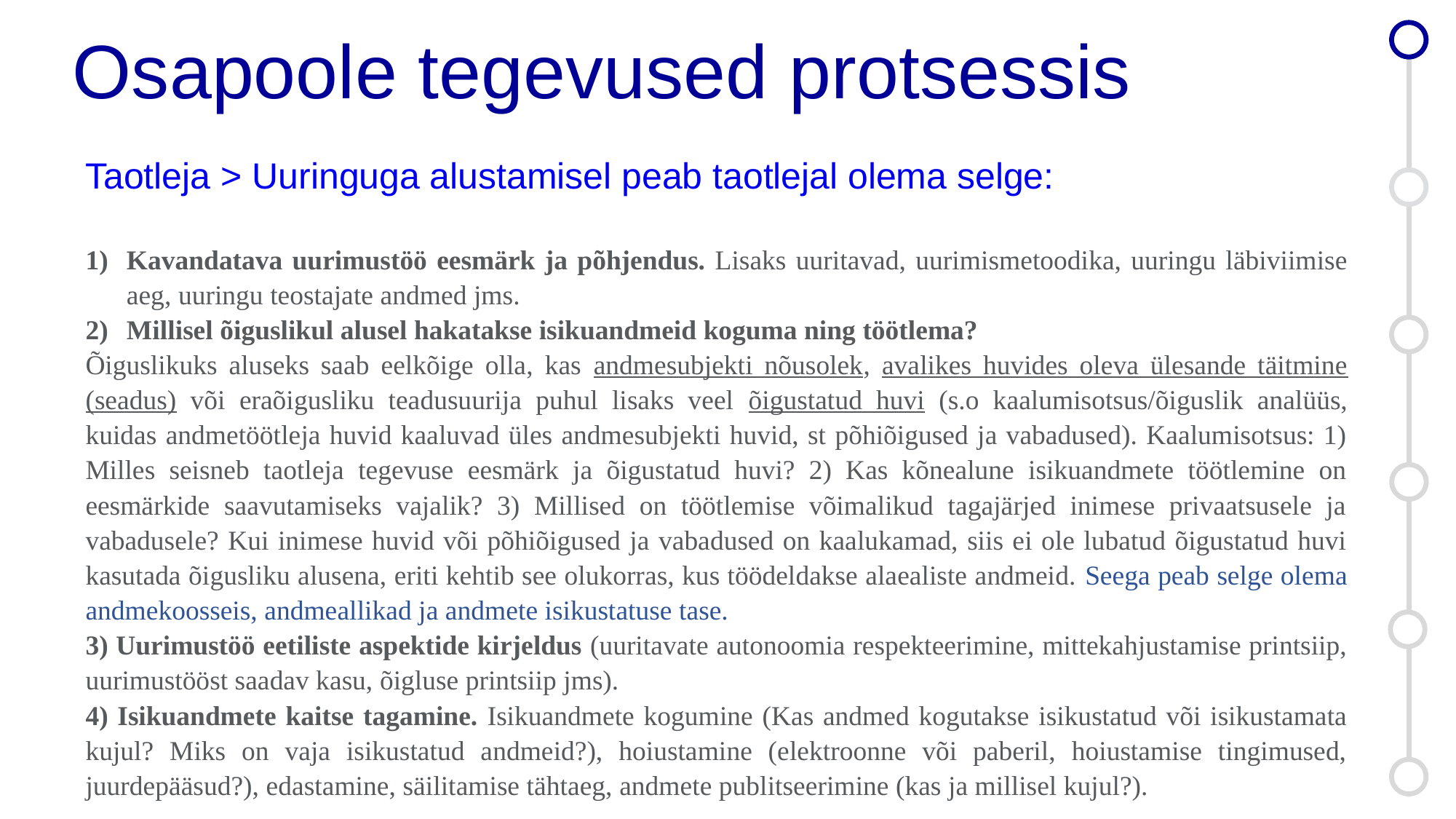

# Osapoole tegevused protsessis
Taotleja > Uuringuga alustamisel peab taotlejal olema selge:

Kavandatava uurimustöö eesmärk ja põhjendus. Lisaks uuritavad, uurimismetoodika, uuringu läbiviimise aeg, uuringu teostajate andmed jms.
Millisel õiguslikul alusel hakatakse isikuandmeid koguma ning töötlema?
Õiguslikuks aluseks saab eelkõige olla, kas andmesubjekti nõusolek, avalikes huvides oleva ülesande täitmine (seadus) või eraõigusliku teadusuurija puhul lisaks veel õigustatud huvi (s.o kaalumisotsus/õiguslik analüüs, kuidas andmetöötleja huvid kaaluvad üles andmesubjekti huvid, st põhiõigused ja vabadused). Kaalumisotsus: 1) Milles seisneb taotleja tegevuse eesmärk ja õigustatud huvi? 2) Kas kõnealune isikuandmete töötlemine on eesmärkide saavutamiseks vajalik? 3) Millised on töötlemise võimalikud tagajärjed inimese privaatsusele ja vabadusele? Kui inimese huvid või põhiõigused ja vabadused on kaalukamad, siis ei ole lubatud õigustatud huvi kasutada õigusliku alusena, eriti kehtib see olukorras, kus töödeldakse alaealiste andmeid. Seega peab selge olema andmekoosseis, andmeallikad ja andmete isikustatuse tase.
3) Uurimustöö eetiliste aspektide kirjeldus (uuritavate autonoomia respekteerimine, mittekahjustamise printsiip, uurimustööst saadav kasu, õigluse printsiip jms).
4) Isikuandmete kaitse tagamine. Isikuandmete kogumine (Kas andmed kogutakse isikustatud või isikustamata kujul? Miks on vaja isikustatud andmeid?), hoiustamine (elektroonne või paberil, hoiustamise tingimused, juurdepääsud?), edastamine, säilitamise tähtaeg, andmete publitseerimine (kas ja millisel kujul?).